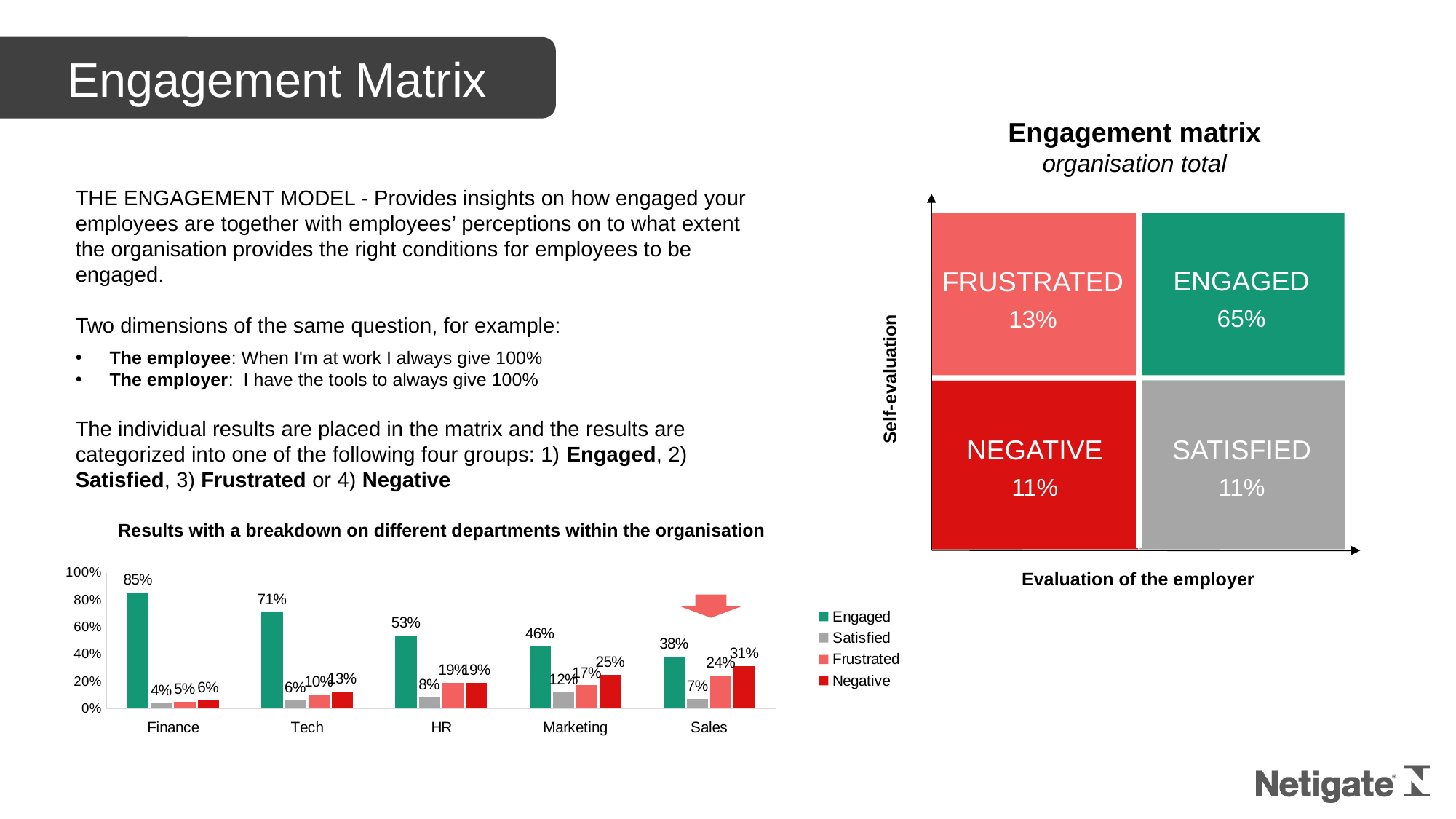

Engagement Matrix
Engagement matrix
organisation total
THE ENGAGEMENT MODEL - Provides insights on how engaged your employees are together with employees’ perceptions on to what extent the organisation provides the right conditions for employees to be engaged.

Two dimensions of the same question, for example:
The employee: When I'm at work I always give 100%
The employer:  I have the tools to always give 100%

The individual results are placed in the matrix and the results are categorized into one of the following four groups: 1) Engaged, 2) Satisfied, 3) Frustrated or 4) Negative
ENGAGED
65%
FRUSTRATED
13%
Self-evaluation

NEGATIVE
11%
SATISFIED
11%
Results with a breakdown on different departments within the organisation

### Chart

| Category | Engaged | Satisfied | Frustrated | Negative |
|---|---|---|---|---|
| Finance | 0.85 | 0.04 | 0.05 | 0.0625 |
| Tech | 0.71 | 0.06 | 0.1 | 0.125 |
| HR | 0.534722222222222 | 0.08 | 0.19 | 0.1875 |
| Marketing | 0.458333333333333 | 0.12 | 0.17 | 0.25 |
| Sales | 0.381944444444445 | 0.07 | 0.24 | 0.3125 |
Evaluation of the employer